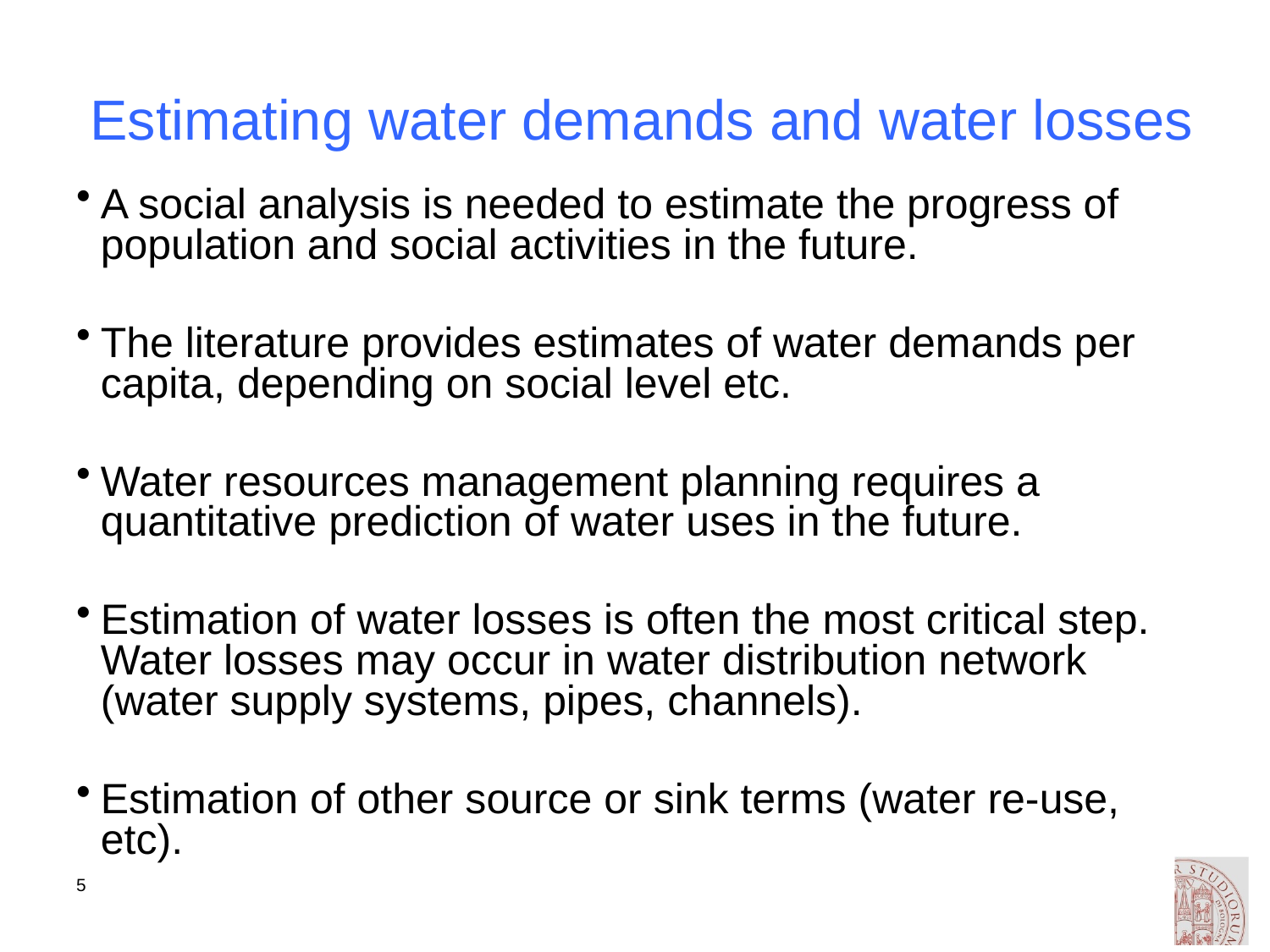

# Estimating water demands and water losses
A social analysis is needed to estimate the progress of population and social activities in the future.

The literature provides estimates of water demands per capita, depending on social level etc.

Water resources management planning requires a quantitative prediction of water uses in the future.

Estimation of water losses is often the most critical step. Water losses may occur in water distribution network (water supply systems, pipes, channels).

Estimation of other source or sink terms (water re-use, etc).
5